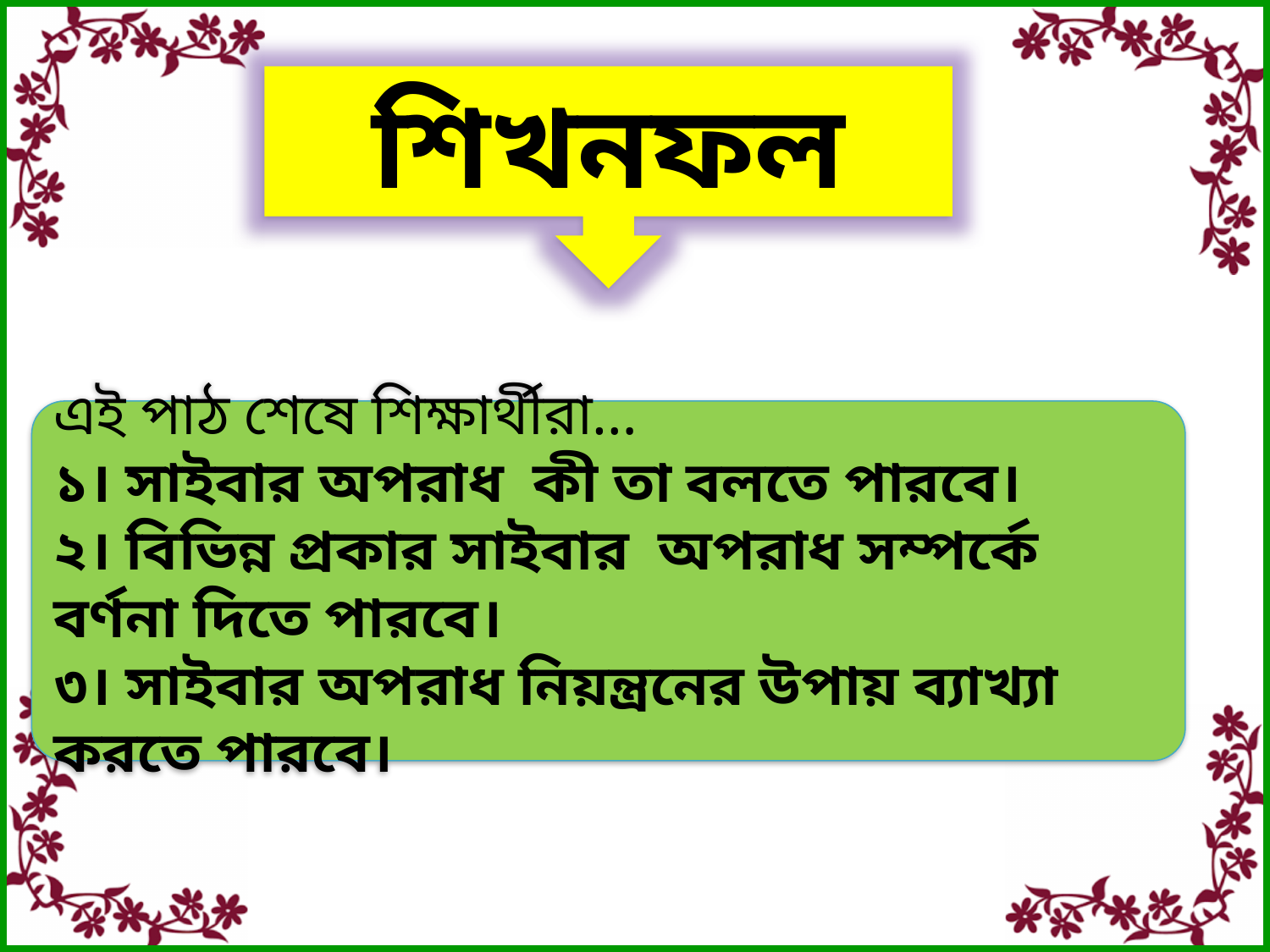

শিখনফল
এই পাঠ শেষে শিক্ষার্থীরা…
১। সাইবার অপরাধ  কী তা বলতে পারবে।
২। বিভিন্ন প্রকার সাইবার  অপরাধ সম্পর্কে বর্ণনা দিতে পারবে।
৩। সাইবার অপরাধ নিয়ন্ত্রনের উপায় ব্যাখ্যা করতে পারবে।